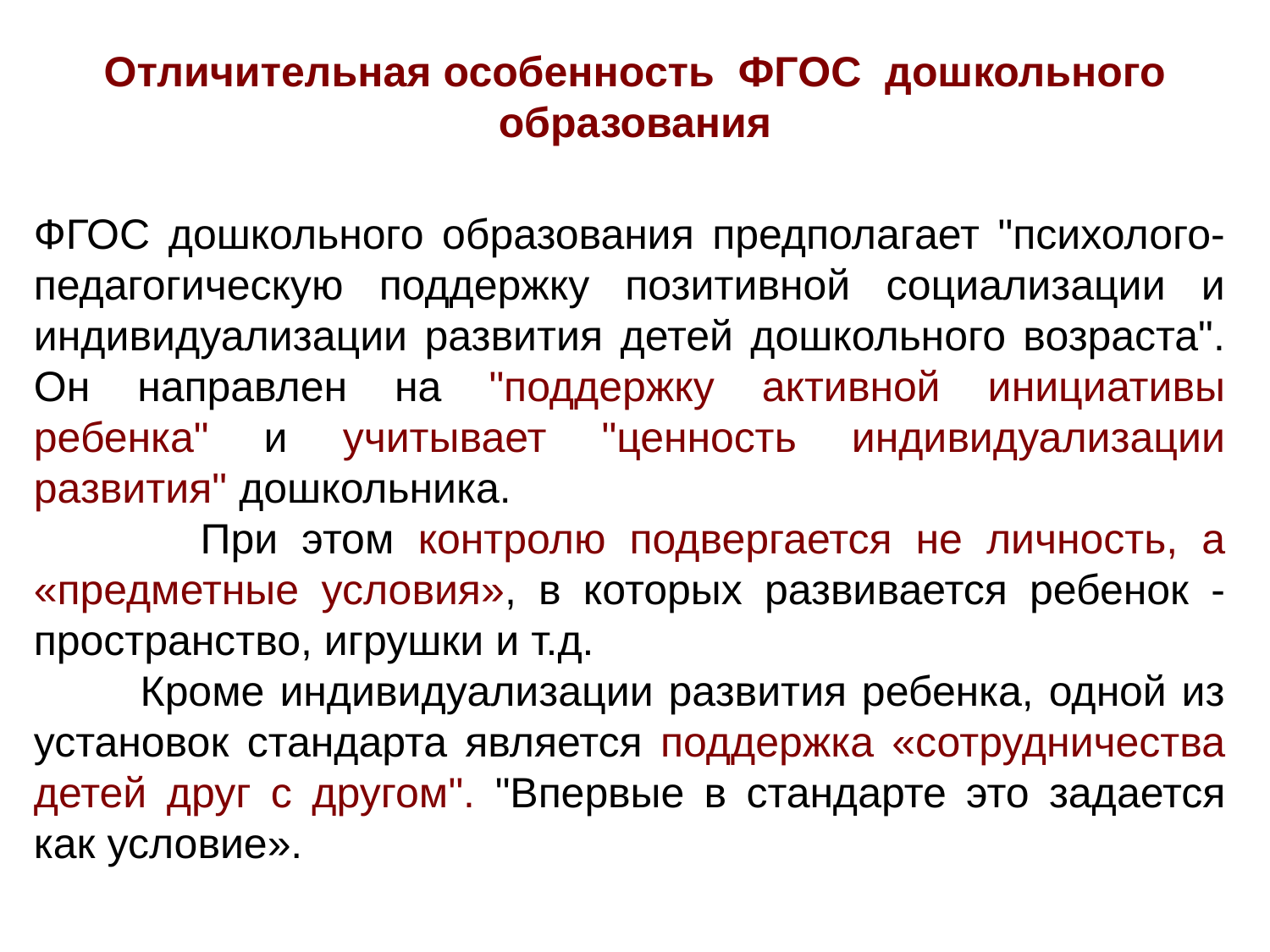

# Отличительная особенность  ФГОС  дошкольного образования
ФГОС дошкольного образования предполагает "психолого-педагогическую поддержку позитивной социализации и индивидуализации развития детей дошкольного возраста". Он направлен на "поддержку активной инициативы ребенка" и учитывает "ценность индивидуализации развития" дошкольника.
       При этом контролю подвергается не личность, а «предметные условия», в которых развивается ребенок - пространство, игрушки и т.д.
       Кроме индивидуализации развития ребенка, одной из установок стандарта является поддержка «сотрудничества детей друг с другом". "Впервые в стандарте это задается как условие».